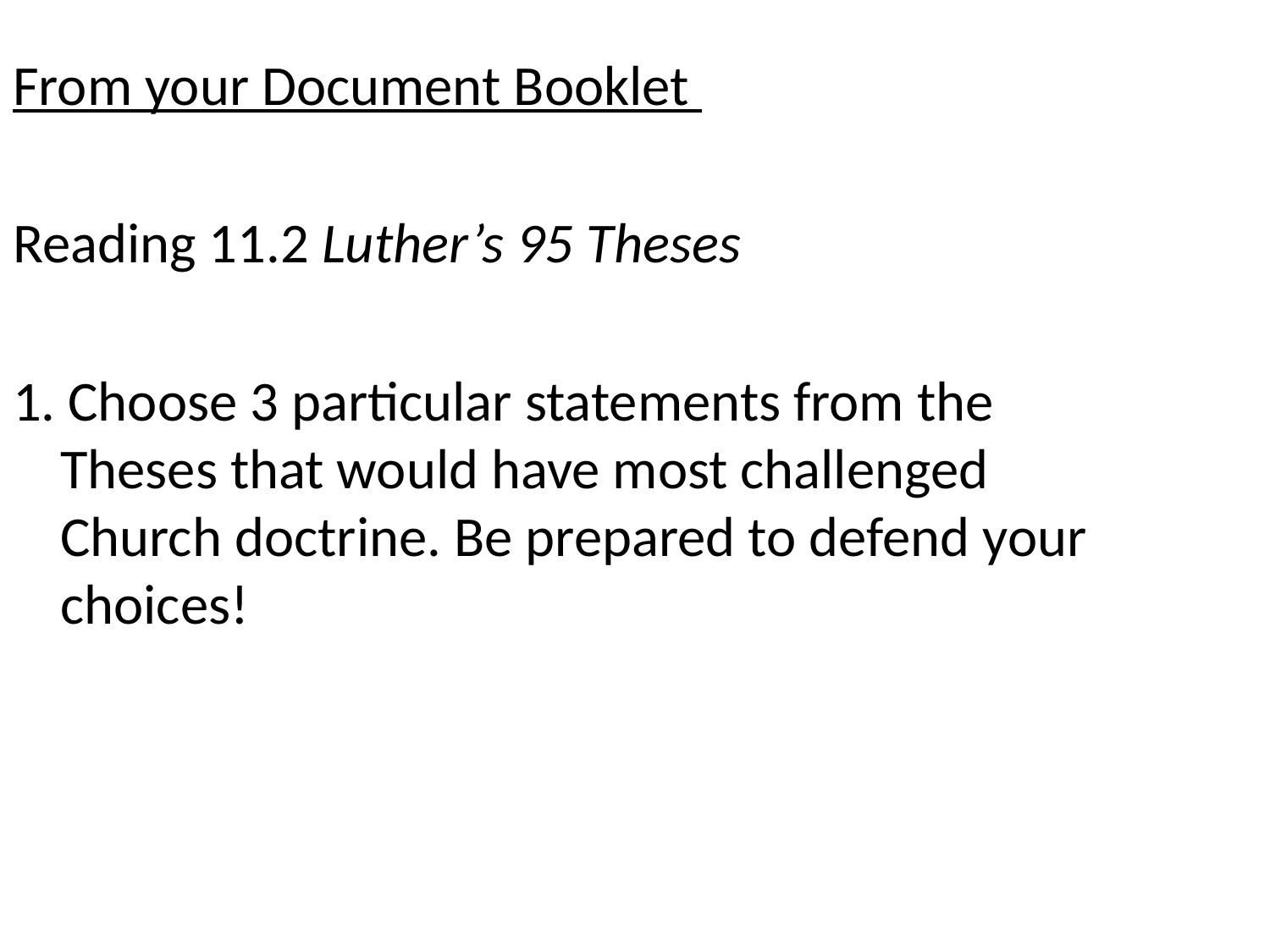

From your Document Booklet

Reading 11.2 Luther’s 95 Theses

1. Choose 3 particular statements from the Theses that would have most challenged Church doctrine. Be prepared to defend your choices!